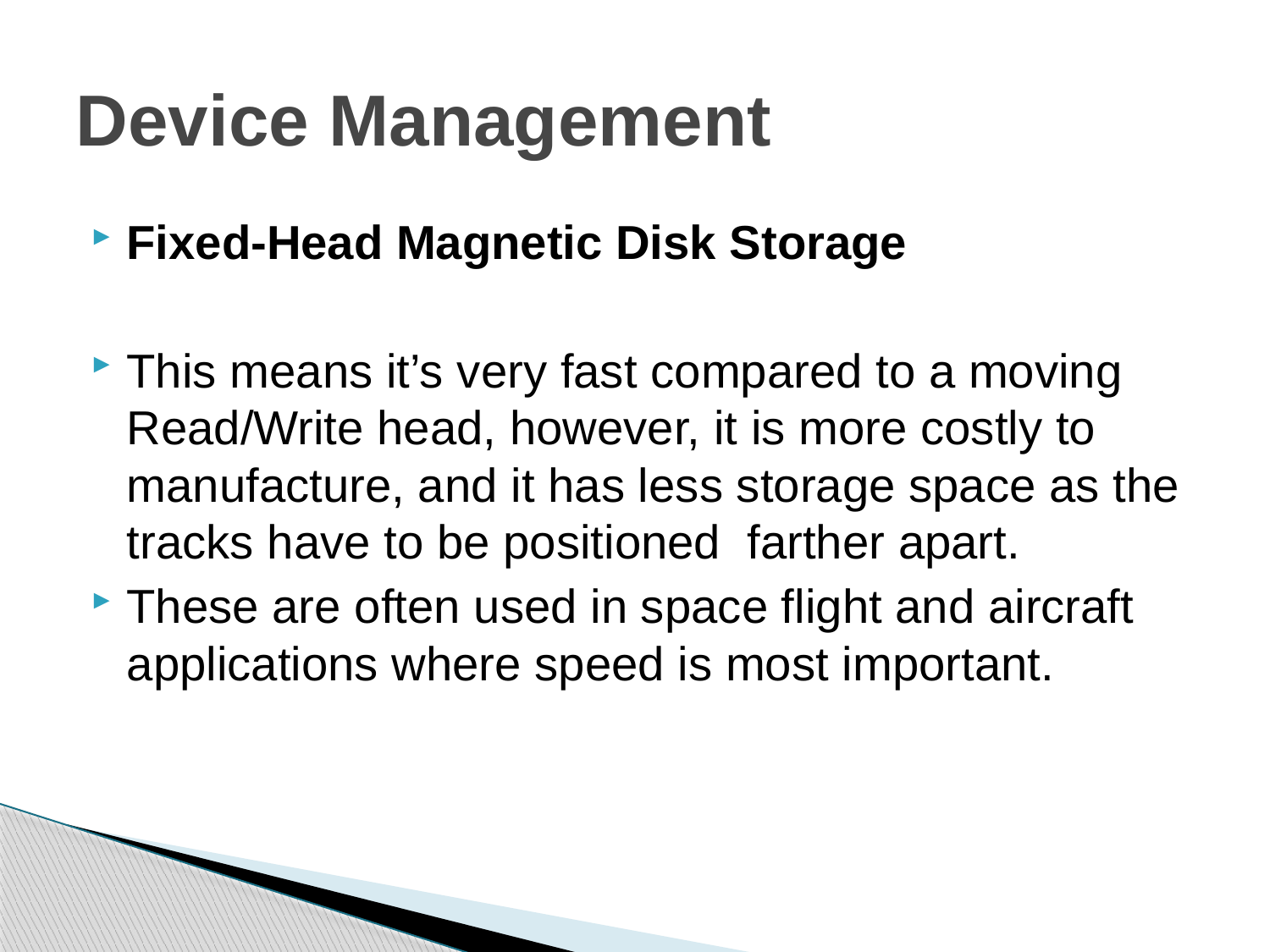

# Device Management
Fixed-Head Magnetic Disk Storage

This means it’s very fast compared to a moving Read/Write head, however, it is more costly to manufacture, and it has less storage space as the tracks have to be positioned  farther apart.
These are often used in space flight and aircraft applications where speed is most important.